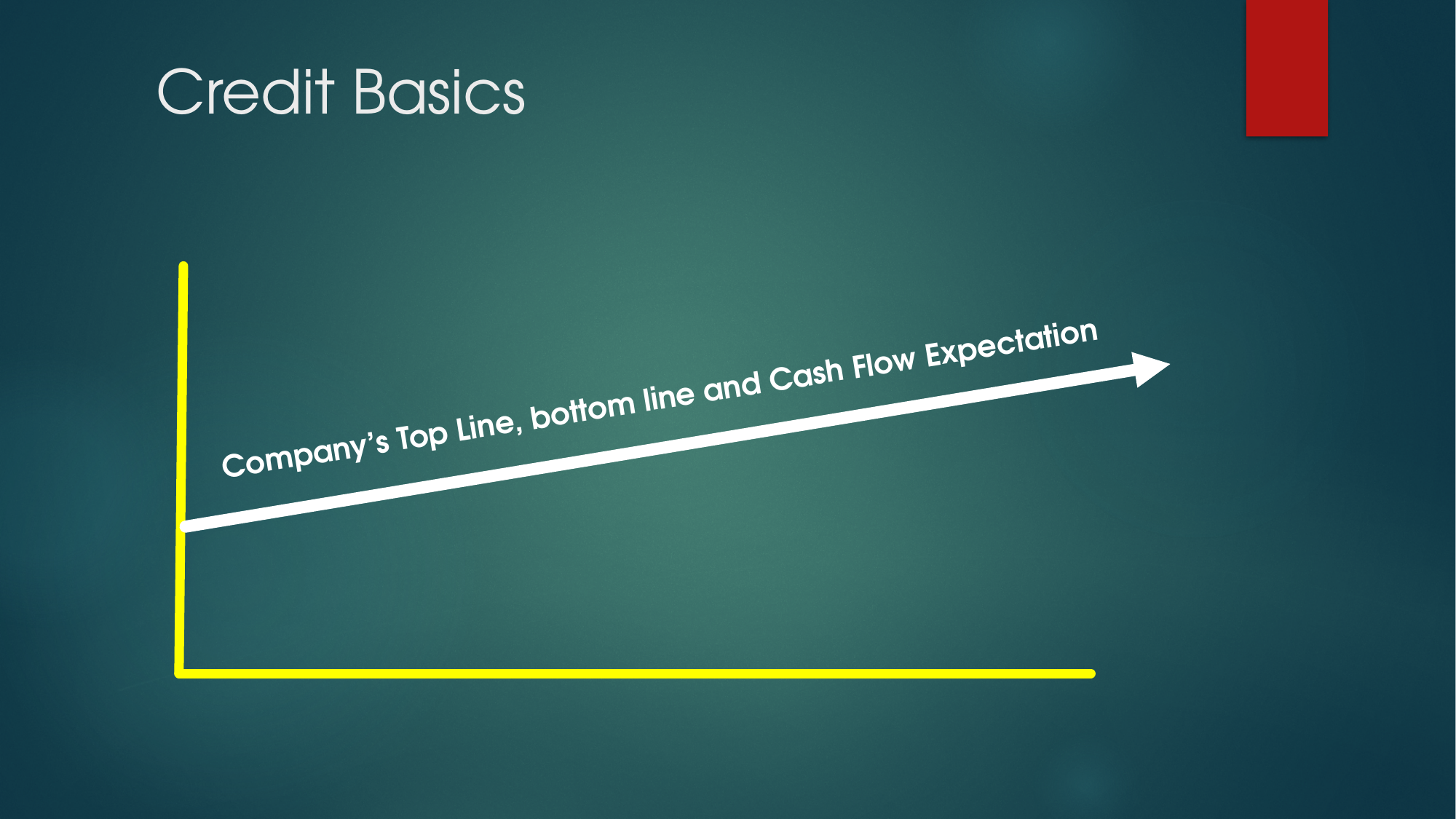

Credit Basics
Company’s Top Line, bottom line and Cash Flow Expectation